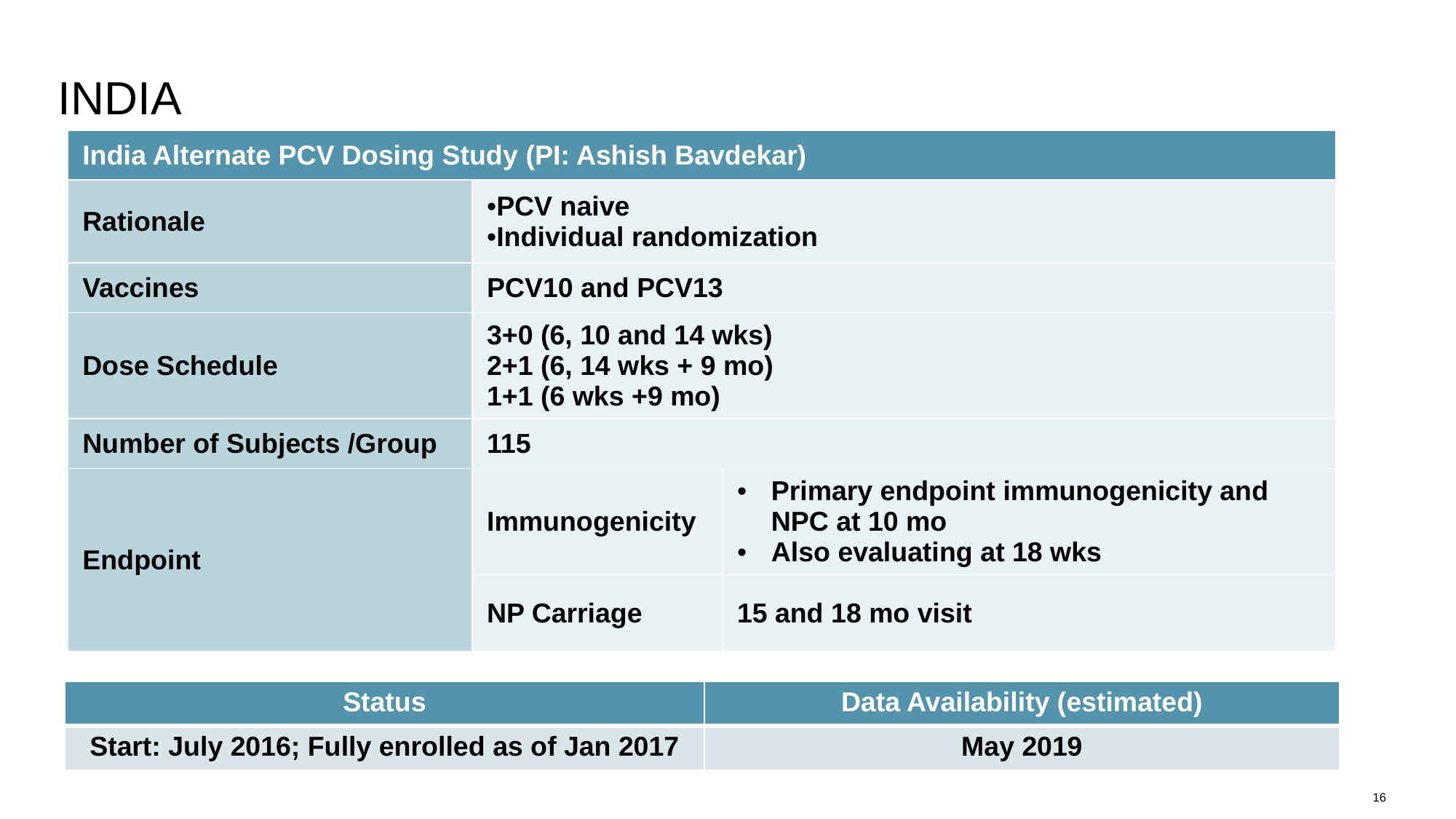

# India
| India Alternate PCV Dosing Study (PI: Ashish Bavdekar) |  |  |
| --- | --- | --- |
| Rationale | PCV naive Individual randomization |  |
| Vaccines | PCV10 and PCV13 |  |
| Dose Schedule | 3+0 (6, 10 and 14 wks) 2+1 (6, 14 wks + 9 mo) 1+1 (6 wks +9 mo) |  |
| Number of Subjects /Group | 115 |  |
| Endpoint | Immunogenicity | Primary endpoint immunogenicity and NPC at 10 mo Also evaluating at 18 wks |
|  | NP Carriage | 15 and 18 mo visit |
| Status | Data Availability (estimated) |
| --- | --- |
| Start: July 2016; Fully enrolled as of Jan 2017 | May 2019 |
16